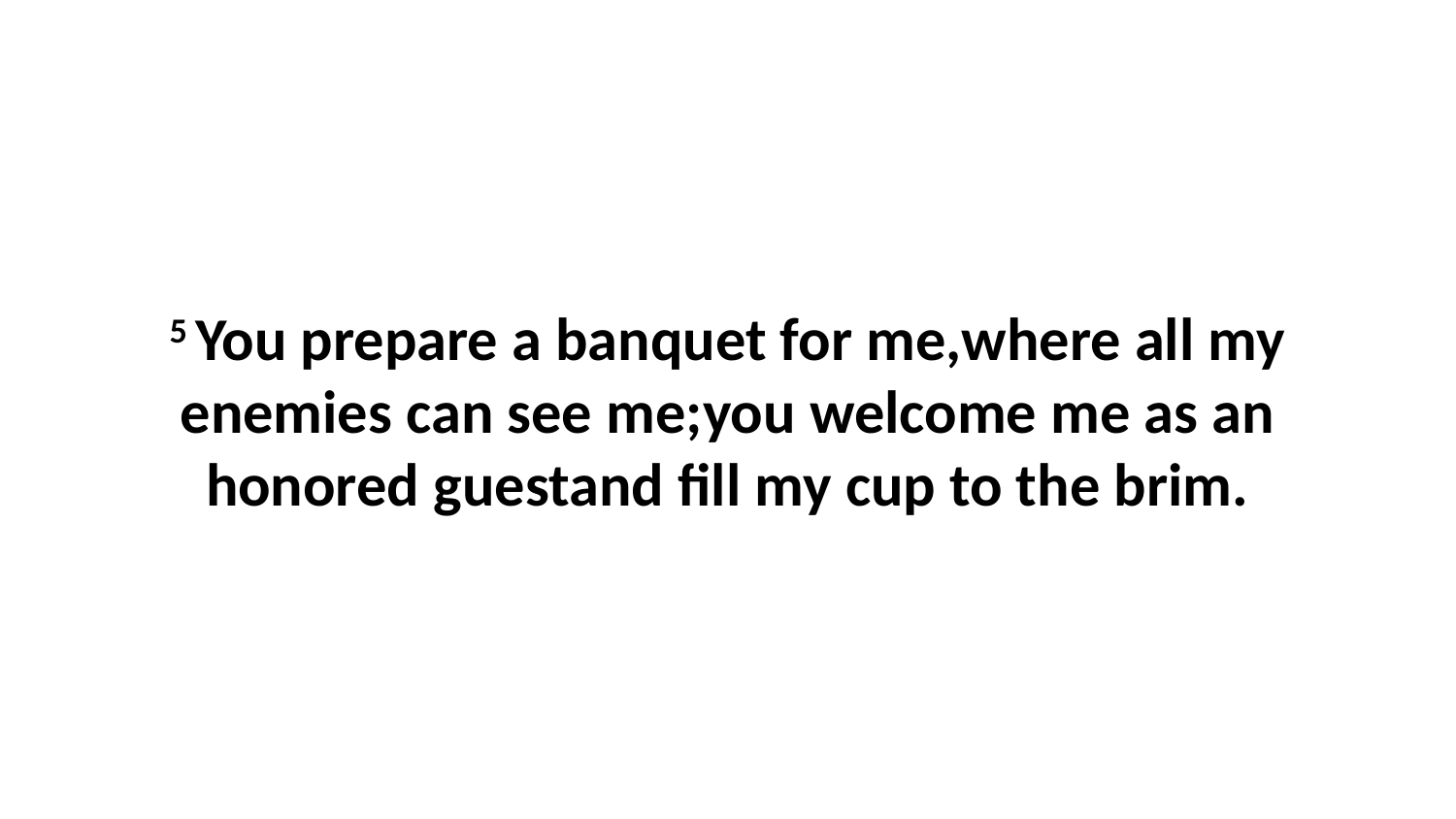

5 You prepare a banquet for me,where all my enemies can see me;you welcome me as an honored guestand fill my cup to the brim.